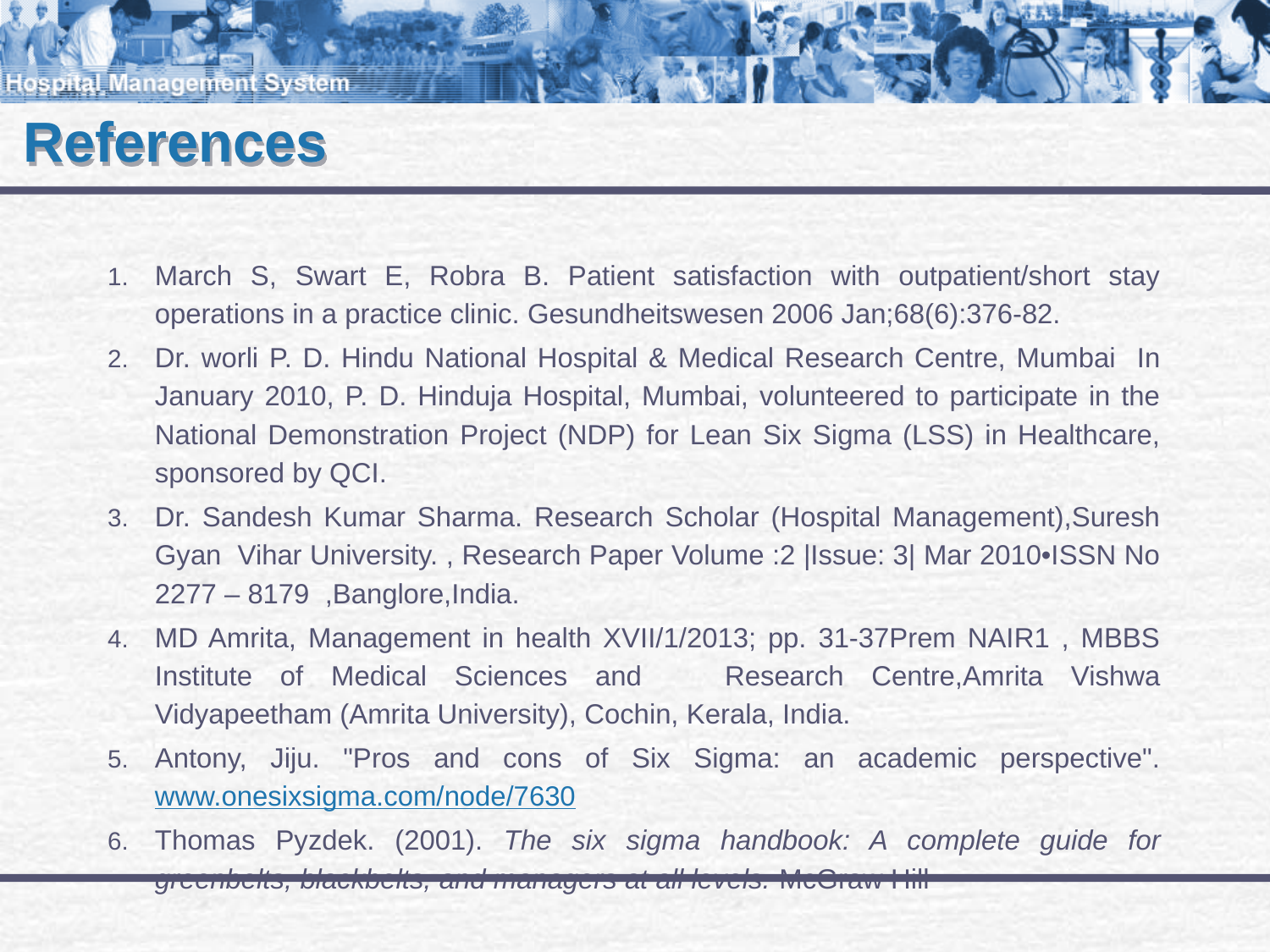

# References
March S, Swart E, Robra B. Patient satisfaction with outpatient/short stay operations in a practice clinic. Gesundheitswesen 2006 Jan;68(6):376-82.
Dr. worli P. D. Hindu National Hospital & Medical Research Centre, Mumbai  In January 2010, P. D. Hinduja Hospital, Mumbai, volunteered to participate in the National Demonstration Project (NDP) for Lean Six Sigma (LSS) in Healthcare, sponsored by QCI.
Dr. Sandesh Kumar Sharma. Research Scholar (Hospital Management),Suresh Gyan  Vihar University. , Research Paper Volume :2 |Issue: 3| Mar 2010•ISSN No 2277 – 8179  ,Banglore,India.
MD Amrita, Management in health XVII/1/2013; pp. 31-37Prem NAIR1 , MBBS Institute of Medical Sciences and   Research Centre,Amrita Vishwa Vidyapeetham (Amrita University), Cochin, Kerala, India.
Antony, Jiju. "Pros and cons of Six Sigma: an academic perspective". www.onesixsigma.com/node/7630
Thomas Pyzdek. (2001). The six sigma handbook: A complete guide for greenbelts, blackbelts, and managers at all levels. McGraw Hill